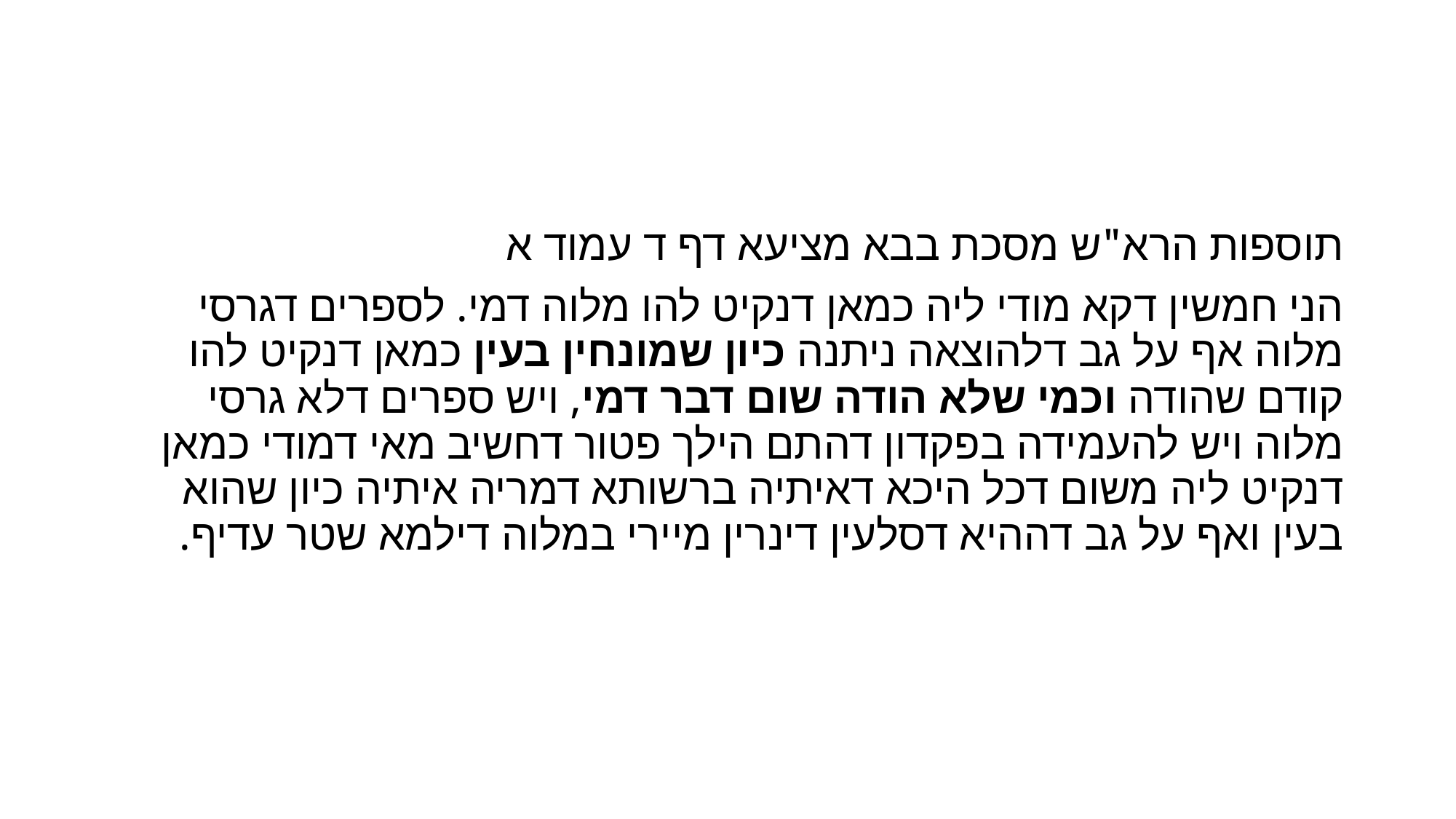

#
תוספות הרא"ש מסכת בבא מציעא דף ד עמוד א
הני חמשין דקא מודי ליה כמאן דנקיט להו מלוה דמי. לספרים דגרסי מלוה אף על גב דלהוצאה ניתנה כיון שמונחין בעין כמאן דנקיט להו קודם שהודה וכמי שלא הודה שום דבר דמי, ויש ספרים דלא גרסי מלוה ויש להעמידה בפקדון דהתם הילך פטור דחשיב מאי דמודי כמאן דנקיט ליה משום דכל היכא דאיתיה ברשותא דמריה איתיה כיון שהוא בעין ואף על גב דההיא דסלעין דינרין מיירי במלוה דילמא שטר עדיף.